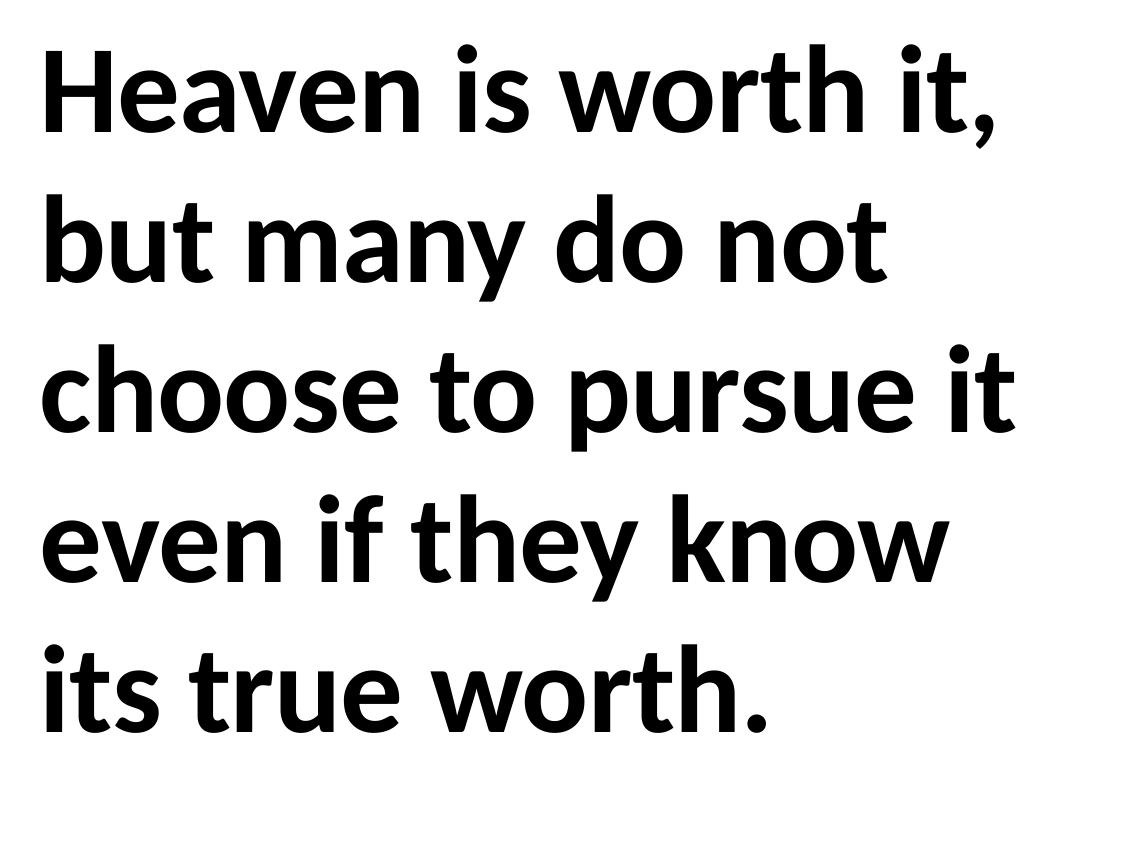

Heaven is worth it, but many do not choose to pursue it even if they know its true worth.